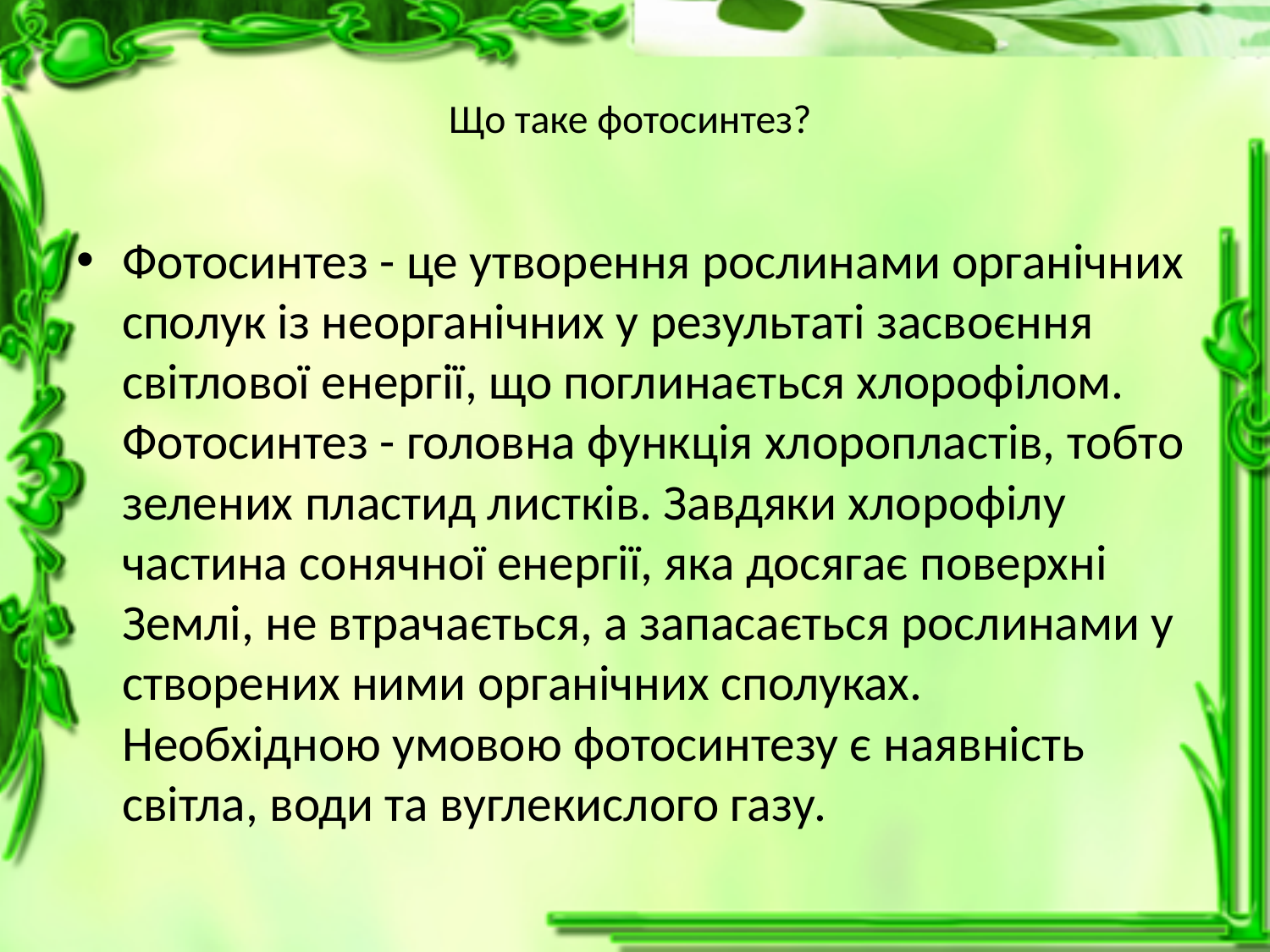

# Що таке фотосинтез?
Фотосинтез - це утворення рослинами органічних сполук із неорганічних у результаті засвоєння світлової енергії, що поглинається хлорофілом. Фотосинтез - головна функція хлоропластів, тобто зелених пластид листків. Завдяки хлорофілу частина сонячної енергії, яка досягає поверхні Землі, не втрачається, а запасається рослинами у створених ними органічних сполуках.
Необхідною умовою фотосинтезу є наявність світла, води та вуглекислого газу.